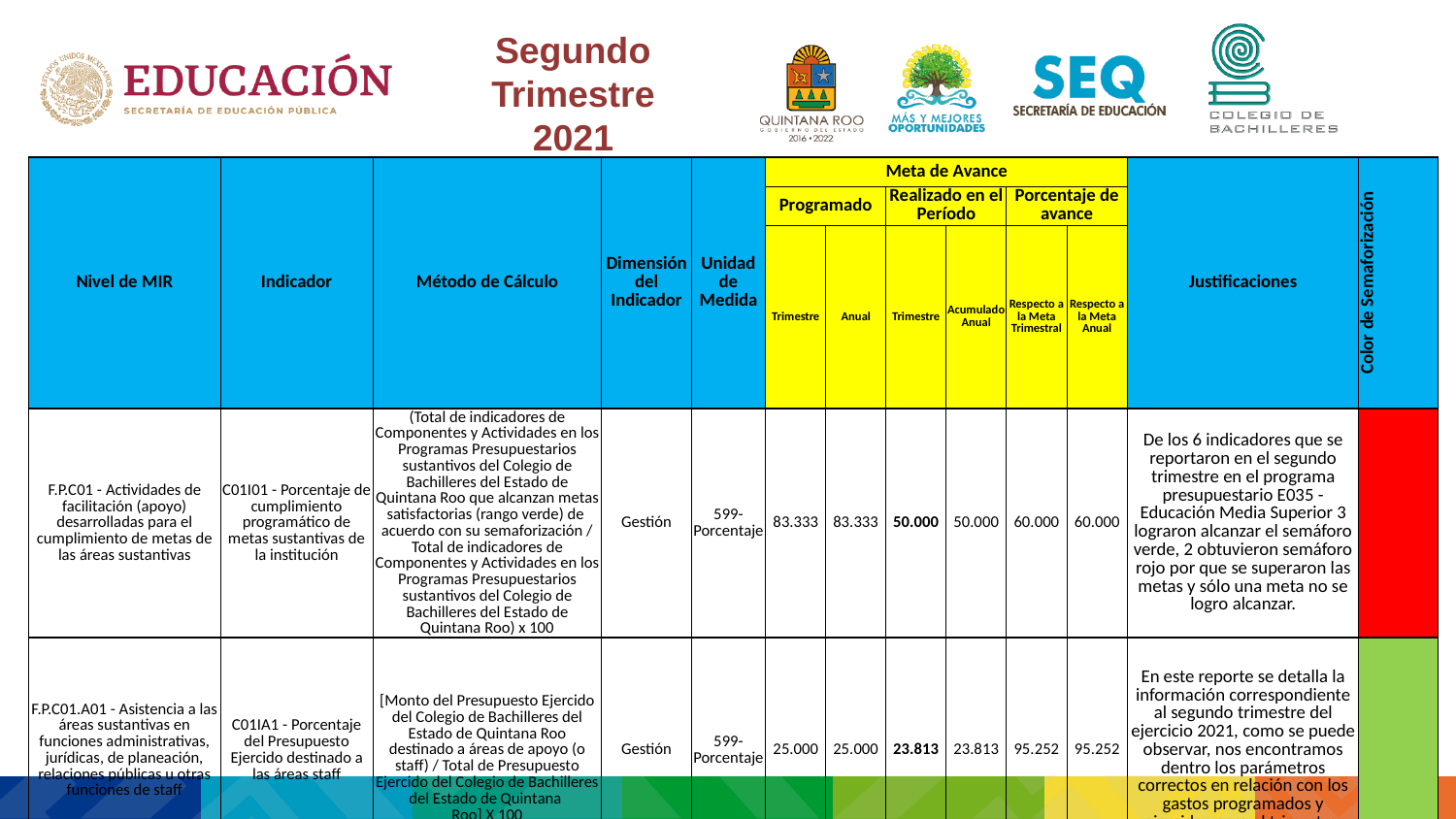

Segundo Trimestre 2021
| Nivel de MIR | Indicador | Método de Cálculo | Dimensión del Indicador | Unidad de Medida | Meta de Avance |  |  |  |  |  | Justificaciones | Color de Semaforización |
| --- | --- | --- | --- | --- | --- | --- | --- | --- | --- | --- | --- | --- |
|  |  |  |  |  | Programado |  | Realizado en el Período |  | Porcentaje de avance |  |  |  |
|  |  |  |  |  | Trimestre | Anual | Trimestre | Acumulado Anual | Respecto a la Meta Trimestral | Respecto a la Meta Anual |  |  |
| F.P.C01 - Actividades de facilitación (apoyo) desarrolladas para el cumplimiento de metas de las áreas sustantivas | C01I01 - Porcentaje de cumplimiento programático de metas sustantivas de la institución | (Total de indicadores de Componentes y Actividades en los Programas Presupuestarios sustantivos del Colegio de Bachilleres del Estado de Quintana Roo que alcanzan metas satisfactorias (rango verde) de acuerdo con su semaforización / Total de indicadores de Componentes y Actividades en los Programas Presupuestarios sustantivos del Colegio de Bachilleres del Estado de Quintana Roo) x 100 | Gestión | 599-Porcentaje | 83.333 | 83.333 | 50.000 | 50.000 | 60.000 | 60.000 | De los 6 indicadores que se reportaron en el segundo trimestre en el programa presupuestario E035 - Educación Media Superior 3 lograron alcanzar el semáforo verde, 2 obtuvieron semáforo rojo por que se superaron las metas y sólo una meta no se logro alcanzar. |  |
| F.P.C01.A01 - Asistencia a las áreas sustantivas en funciones administrativas, jurídicas, de planeación, relaciones públicas u otras funciones de staff | C01IA1 - Porcentaje del Presupuesto Ejercido destinado a las áreas staff | [Monto del Presupuesto Ejercido del Colegio de Bachilleres del Estado de Quintana Roo destinado a áreas de apoyo (o staff) / Total de Presupuesto Ejercido del Colegio de Bachilleres del Estado de Quintana Roo] X 100 | Gestión | 599-Porcentaje | 25.000 | 25.000 | 23.813 | 23.813 | 95.252 | 95.252 | En este reporte se detalla la información correspondiente al segundo trimestre del ejercicio 2021, como se puede observar, nos encontramos dentro los parámetros correctos en relación con los gastos programados y ejercidos para el trimestre. |  |